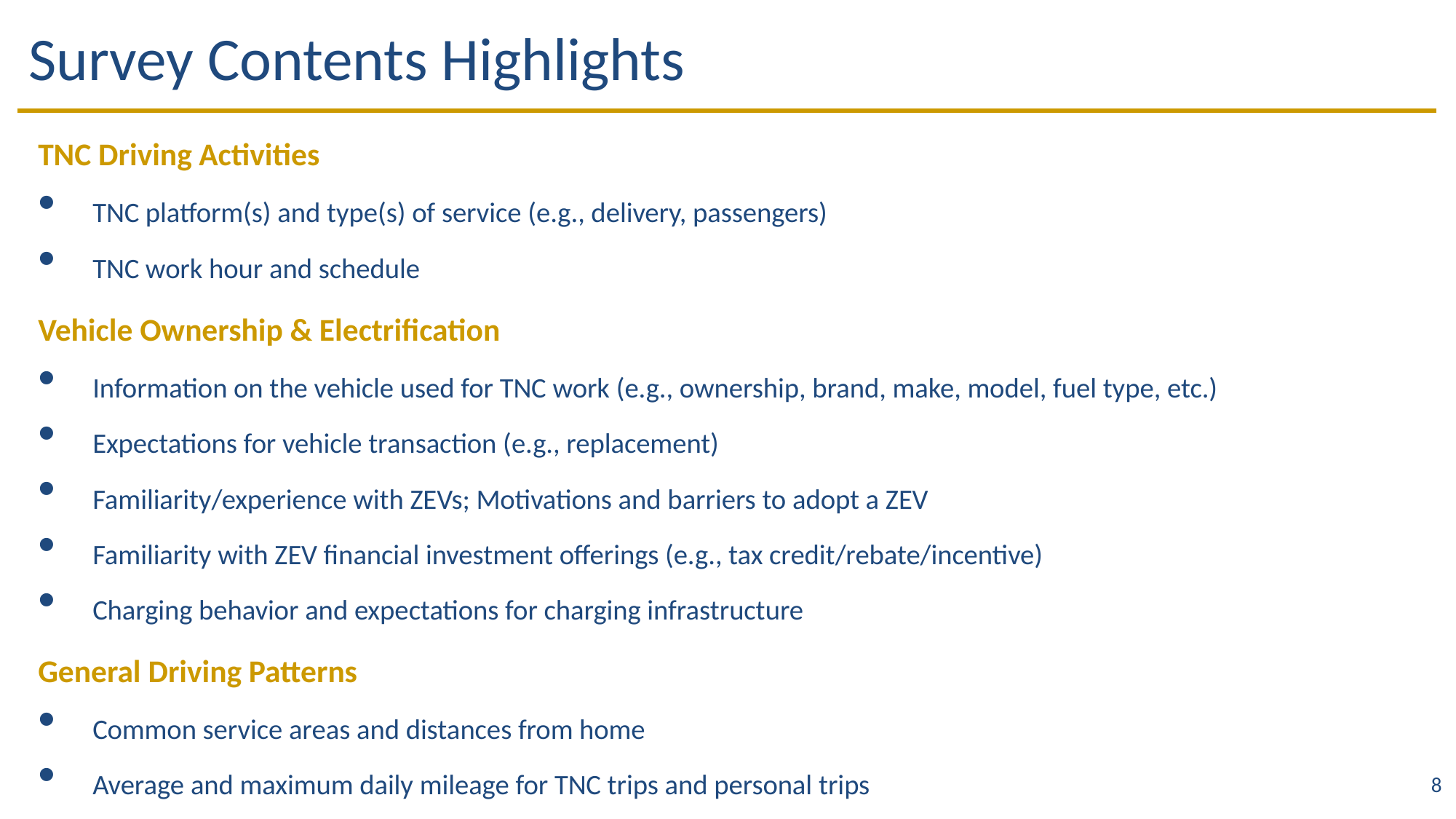

# Survey Contents Highlights
| TNC Driving Activities |
| --- |
| TNC platform(s) and type(s) of service (e.g., delivery, passengers) |
| TNC work hour and schedule |
| Vehicle Ownership & Electrification |
| Information on the vehicle used for TNC work (e.g., ownership, brand, make, model, fuel type, etc.) Expectations for vehicle transaction (e.g., replacement) Familiarity/experience with ZEVs; Motivations and barriers to adopt a ZEV Familiarity with ZEV financial investment offerings (e.g., tax credit/rebate/incentive) Charging behavior and expectations for charging infrastructure |
| General Driving Patterns |
| Common service areas and distances from home Average and maximum daily mileage for TNC trips and personal trips Mid-shift refueling/charging activities |
| Driver Background |
| Socio-demographics, household characteristics, neighborhood types |
|  |
8